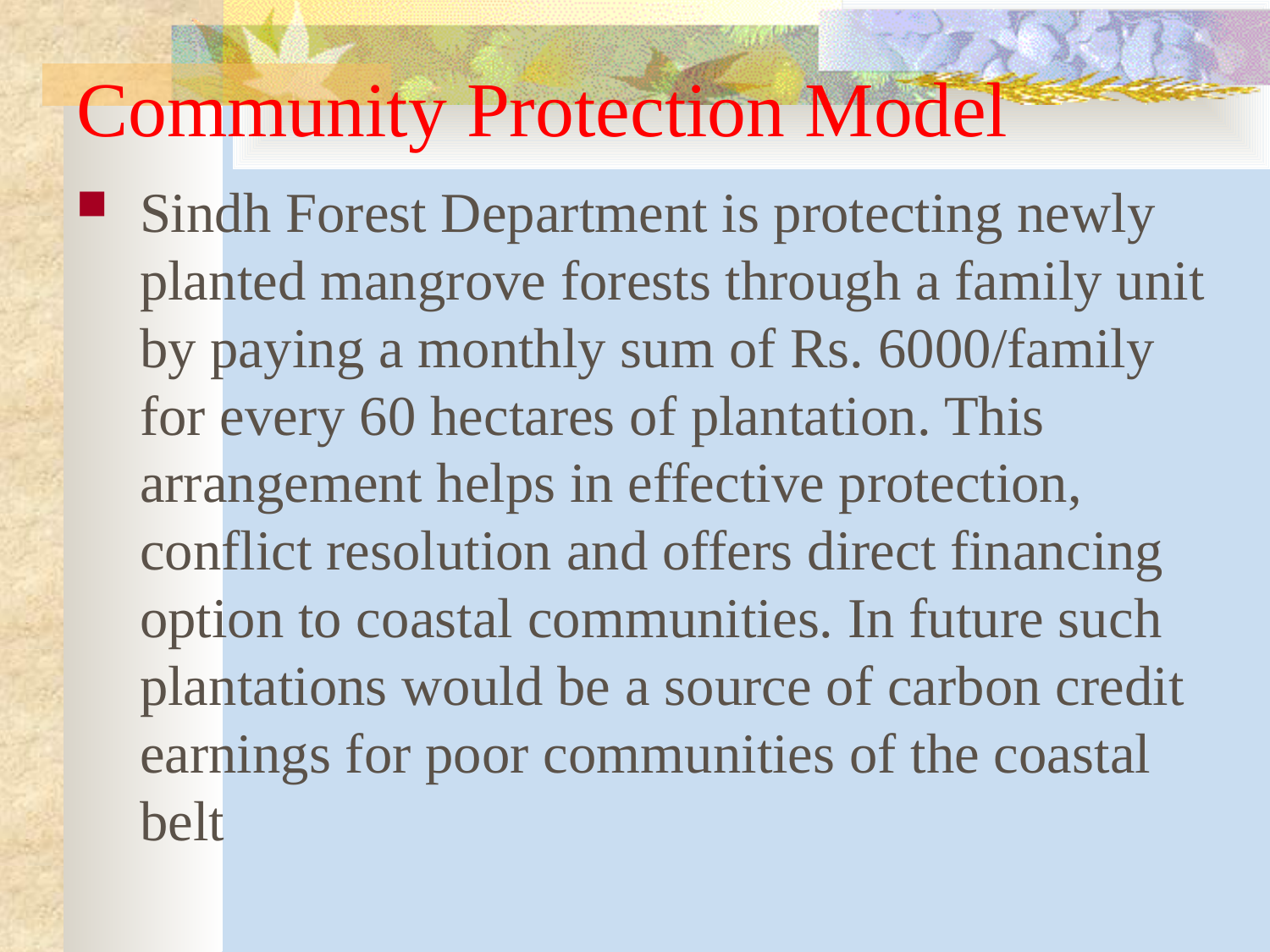

# Community Protection Model
Sindh Forest Department is protecting newly planted mangrove forests through a family unit by paying a monthly sum of Rs. 6000/family for every 60 hectares of plantation. This arrangement helps in effective protection, conflict resolution and offers direct financing option to coastal communities. In future such plantations would be a source of carbon credit earnings for poor communities of the coastal belt